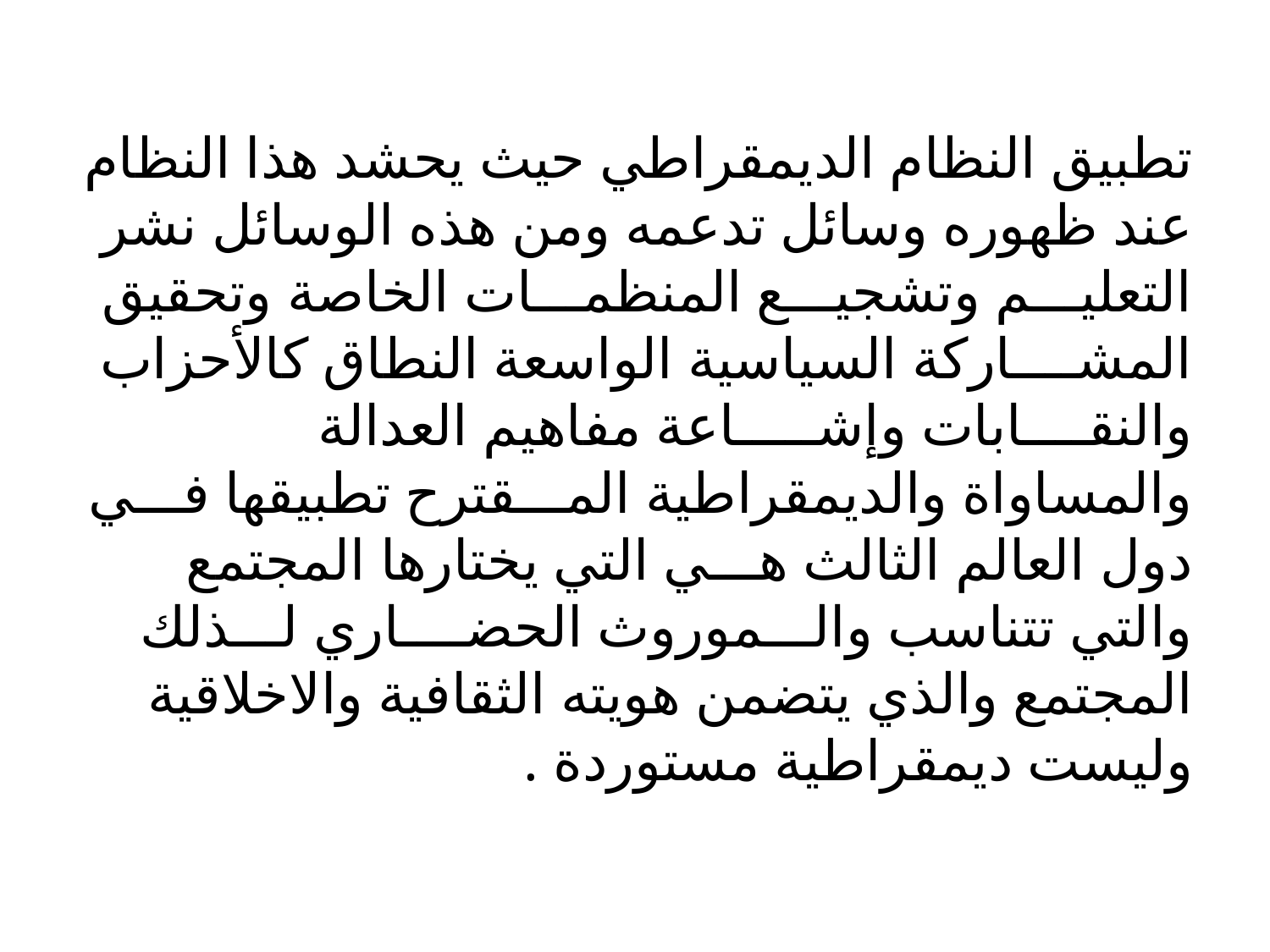

# تطبيق النظام الديمقراطي حيث يحشد هذا النظام عند ظهوره وسائل تدعمه ومن هذه الوسائل نشر التعليـــم وتشجيـــع المنظمـــات الخاصة وتحقيق المشــــاركة السياسية الواسعة النطاق كالأحزاب والنقــــابات وإشـــــاعة مفاهيم العدالة والمساواة والديمقراطية المـــقترح تطبيقها فـــي دول العالم الثالث هـــي التي يختارها المجتمع والتي تتناسب والـــموروث الحضــــاري لـــذلك المجتمع والذي يتضمن هويته الثقافية والاخلاقية وليست ديمقراطية مستوردة .